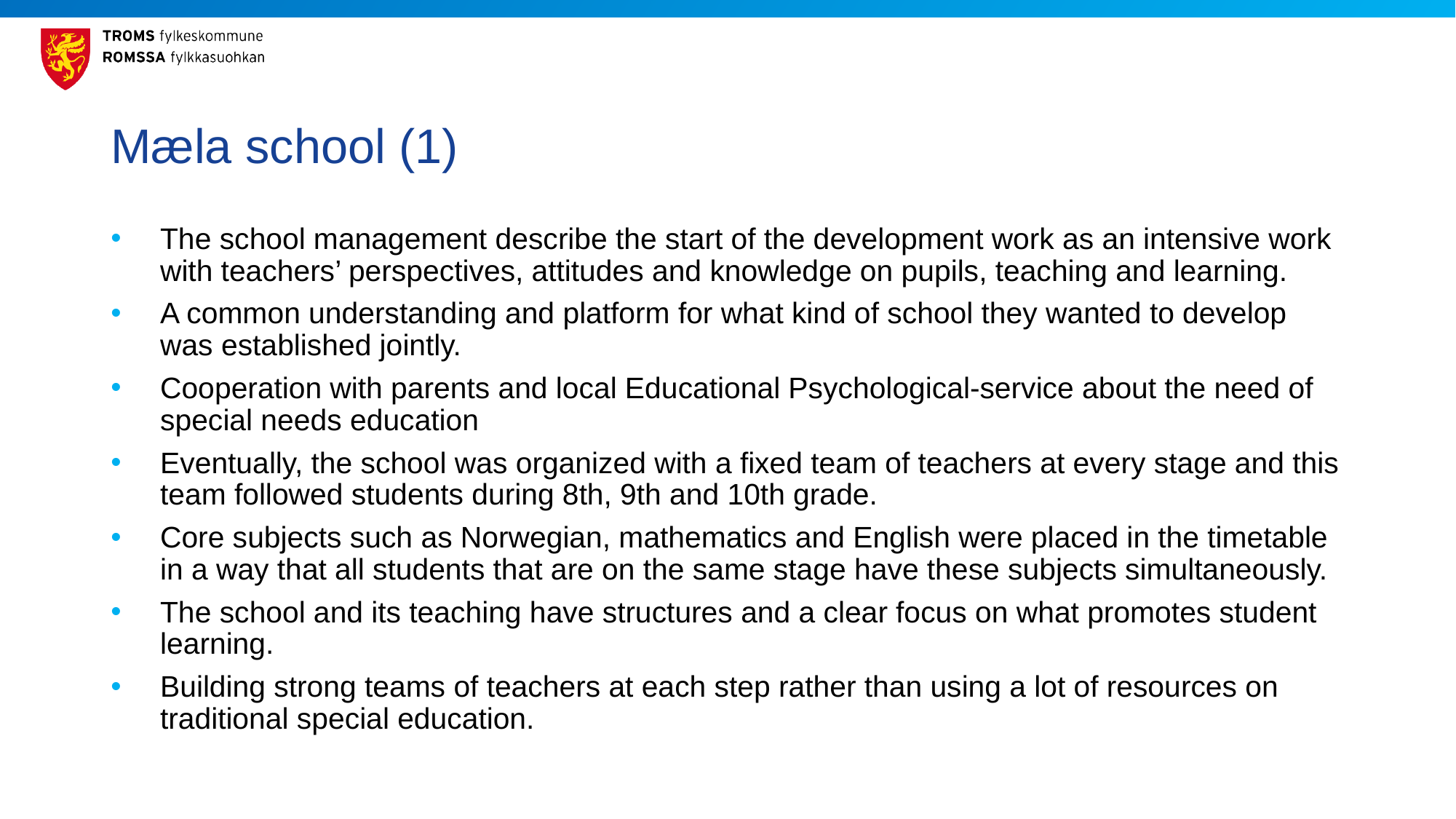

# Mæla school (1)
The school management describe the start of the development work as an intensive work with teachers’ perspectives, attitudes and knowledge on pupils, teaching and learning.
A common understanding and platform for what kind of school they wanted to develop was established jointly.
Cooperation with parents and local Educational Psychological-service about the need of special needs education
Eventually, the school was organized with a fixed team of teachers at every stage and this team followed students during 8th, 9th and 10th grade.
Core subjects such as Norwegian, mathematics and English were placed in the timetable in a way that all students that are on the same stage have these subjects simultaneously.
The school and its teaching have structures and a clear focus on what promotes student learning.
Building strong teams of teachers at each step rather than using a lot of resources on traditional special education.